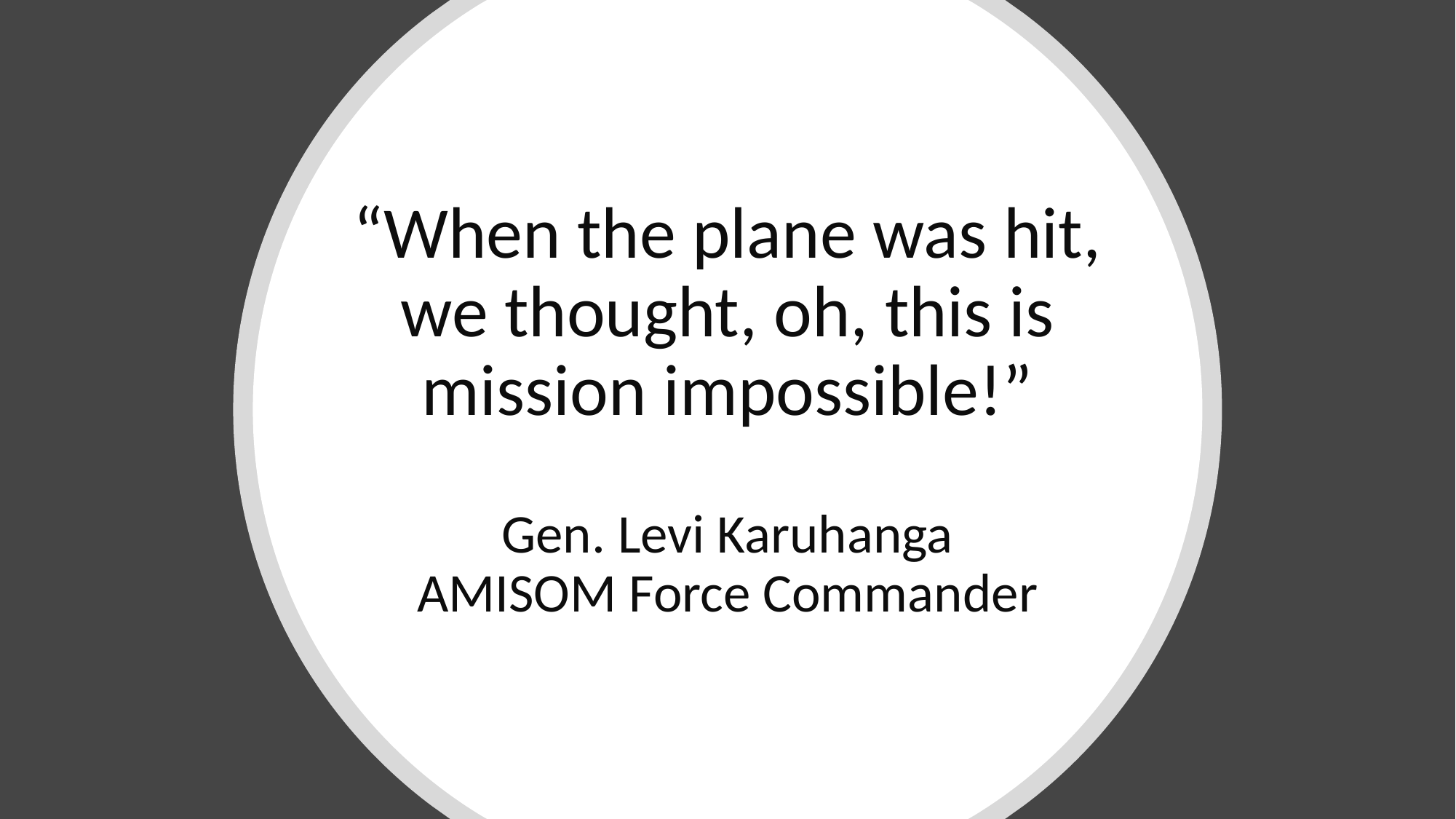

# “When the plane was hit, we thought, oh, this is mission impossible!” Gen. Levi Karuhanga AMISOM Force Commander